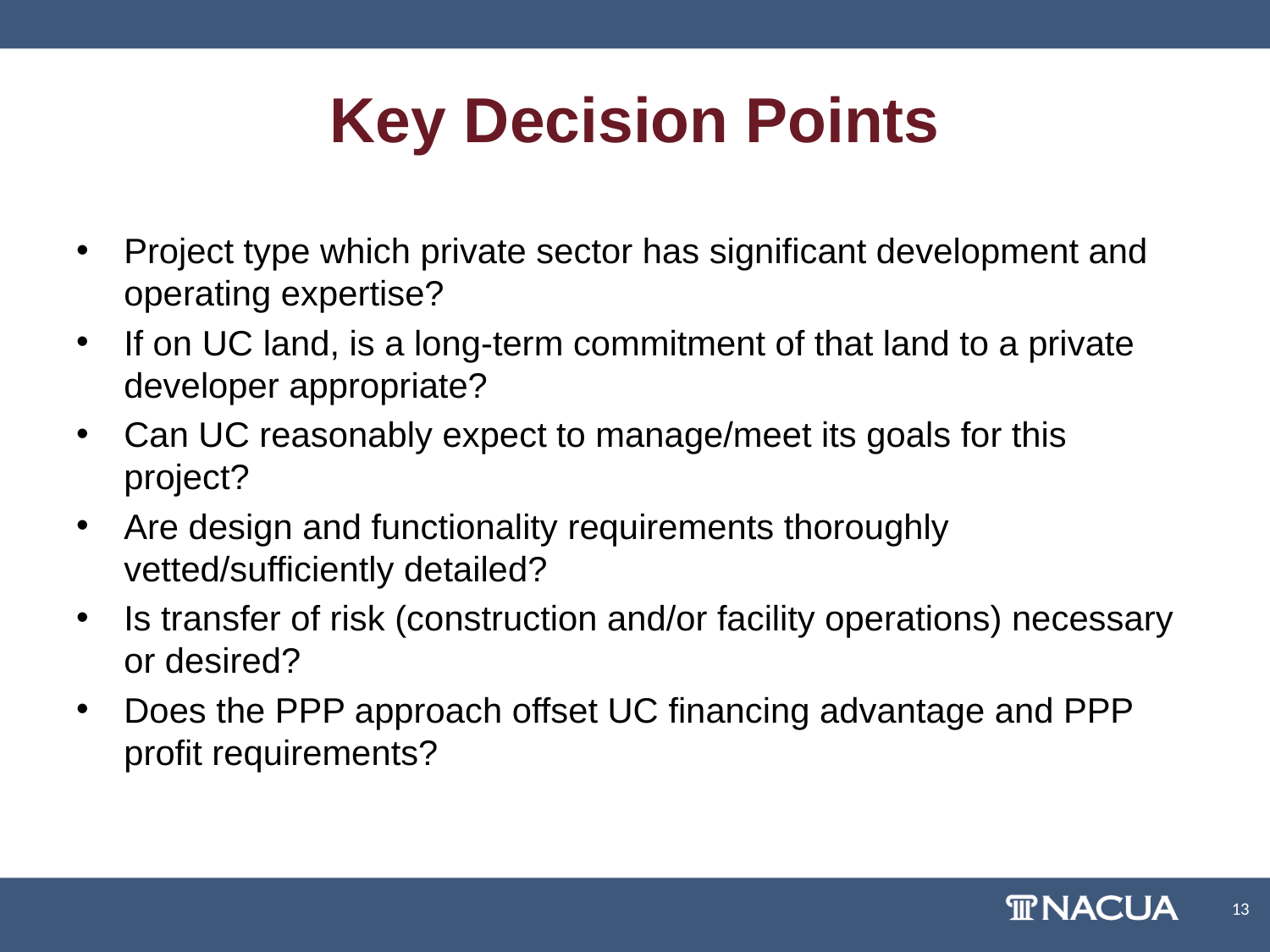

# Key Decision Points
Project type which private sector has significant development and operating expertise?
If on UC land, is a long-term commitment of that land to a private developer appropriate?
Can UC reasonably expect to manage/meet its goals for this project?
Are design and functionality requirements thoroughly vetted/sufficiently detailed?
Is transfer of risk (construction and/or facility operations) necessary or desired?
Does the PPP approach offset UC financing advantage and PPP profit requirements?

13